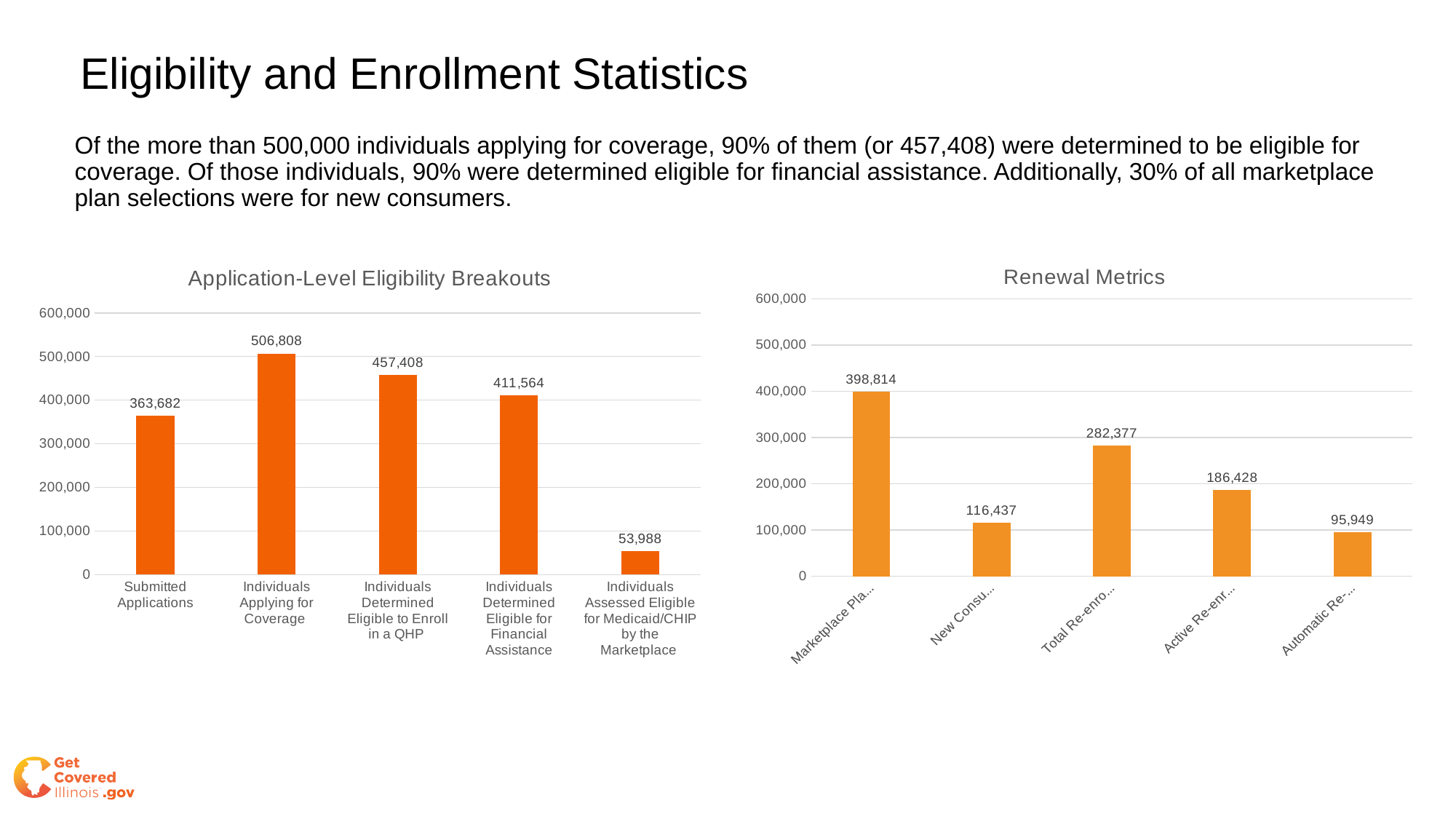

# Eligibility and Enrollment Statistics
Of the more than 500,000 individuals applying for coverage, 90% of them (or 457,408) were determined to be eligible for coverage. Of those individuals, 90% were determined eligible for financial assistance. Additionally, 30% of all marketplace plan selections were for new consumers.

### Chart: Application-Level Eligibility Breakouts

| Category |  |
|---|---|
| Submitted Applications | 363682.0 |
| Individuals Applying for Coverage  | 506808.0 |
| Individuals Determined Eligible to Enroll in a QHP  | 457408.0 |
| Individuals Determined Eligible for Financial Assistance | 411564.0 |
| Individuals Assessed Eligible for Medicaid/CHIP by the Marketplace  | 53988.0 |

### Chart: Renewal Metrics

| Category |  |
|---|---|
| Marketplace Plan Selections | 398814.0 |
| New Consumers | 116437.0 |
| Total Re-enrollees | 282377.0 |
| Active Re-enrollees | 186428.0 |
| Automatic Re-enrollees | 95949.0 |